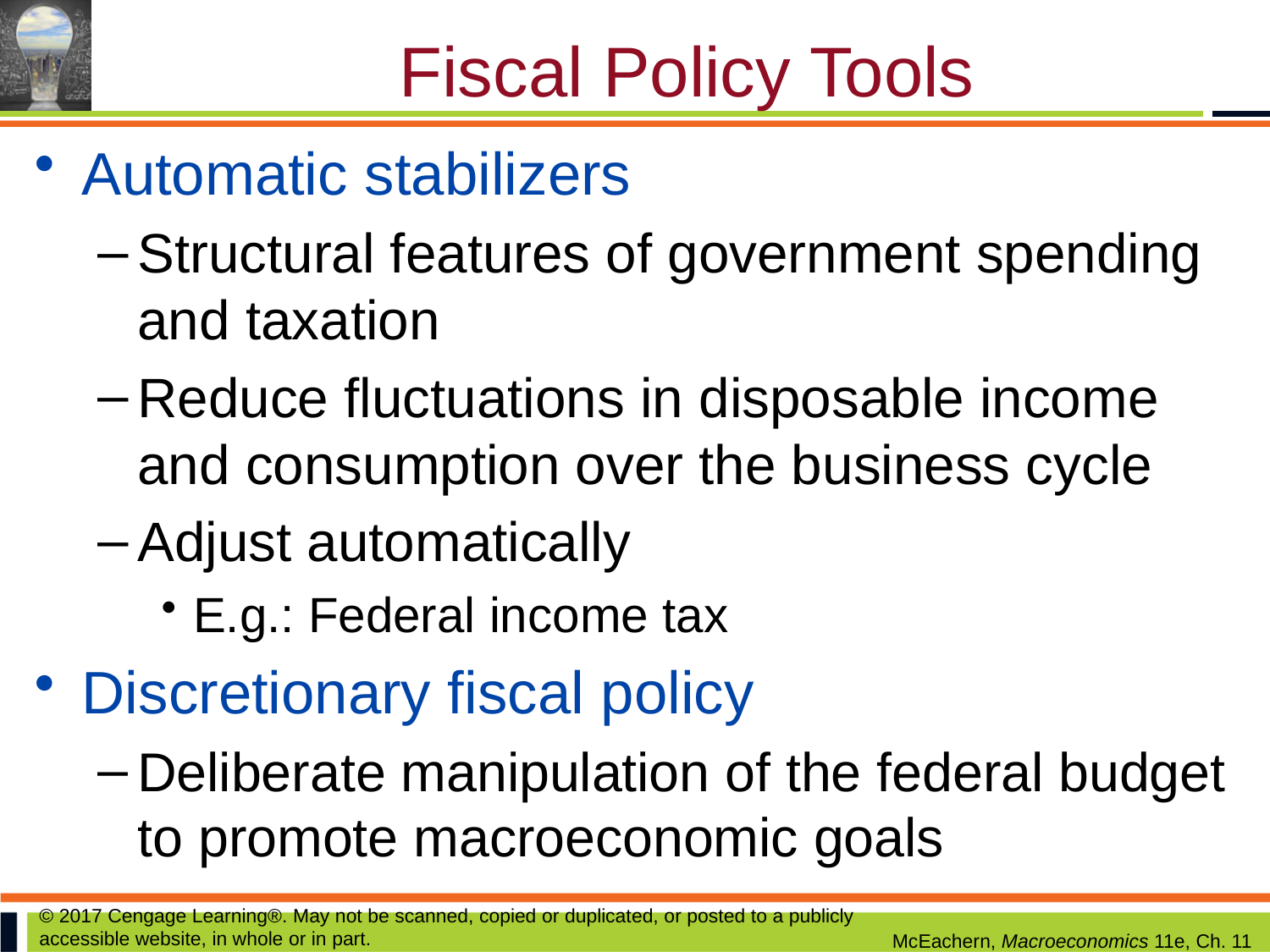

# Fiscal Policy Tools
Automatic stabilizers
Structural features of government spending and taxation
Reduce fluctuations in disposable income and consumption over the business cycle
Adjust automatically
E.g.: Federal income tax
Discretionary fiscal policy
Deliberate manipulation of the federal budget to promote macroeconomic goals

© 2017 Cengage Learning®. May not be scanned, copied or duplicated, or posted to a publicly accessible website, in whole or in part.